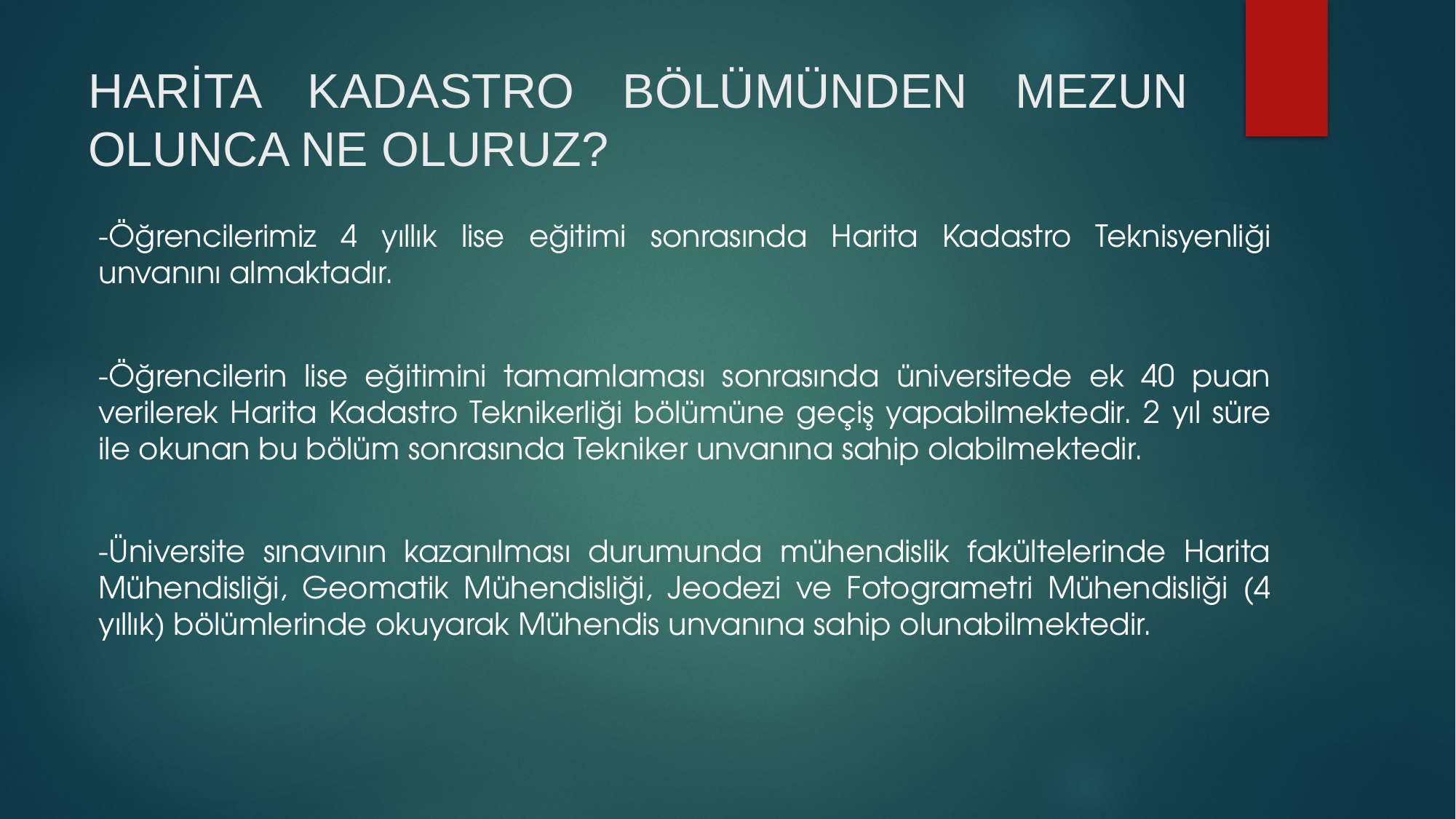

# HARİTA KADASTRO BÖLÜMÜNDEN MEZUN OLUNCA NE OLURUZ?
-Öğrencilerimiz 4 yıllık lise eğitimi sonrasında Harita Kadastro Teknisyenliği unvanını almaktadır.

-Öğrencilerin lise eğitimini tamamlaması sonrasında üniversitede ek 40 puan verilerek Harita Kadastro Teknikerliği bölümüne geçiş yapabilmektedir. 2 yıl süre ile okunan bu bölüm sonrasında Tekniker unvanına sahip olabilmektedir.

-Üniversite sınavının kazanılması durumunda mühendislik fakültelerinde Harita Mühendisliği, Geomatik Mühendisliği, Jeodezi ve Fotogrametri Mühendisliği (4 yıllık) bölümlerinde okuyarak Mühendis unvanına sahip olunabilmektedir.